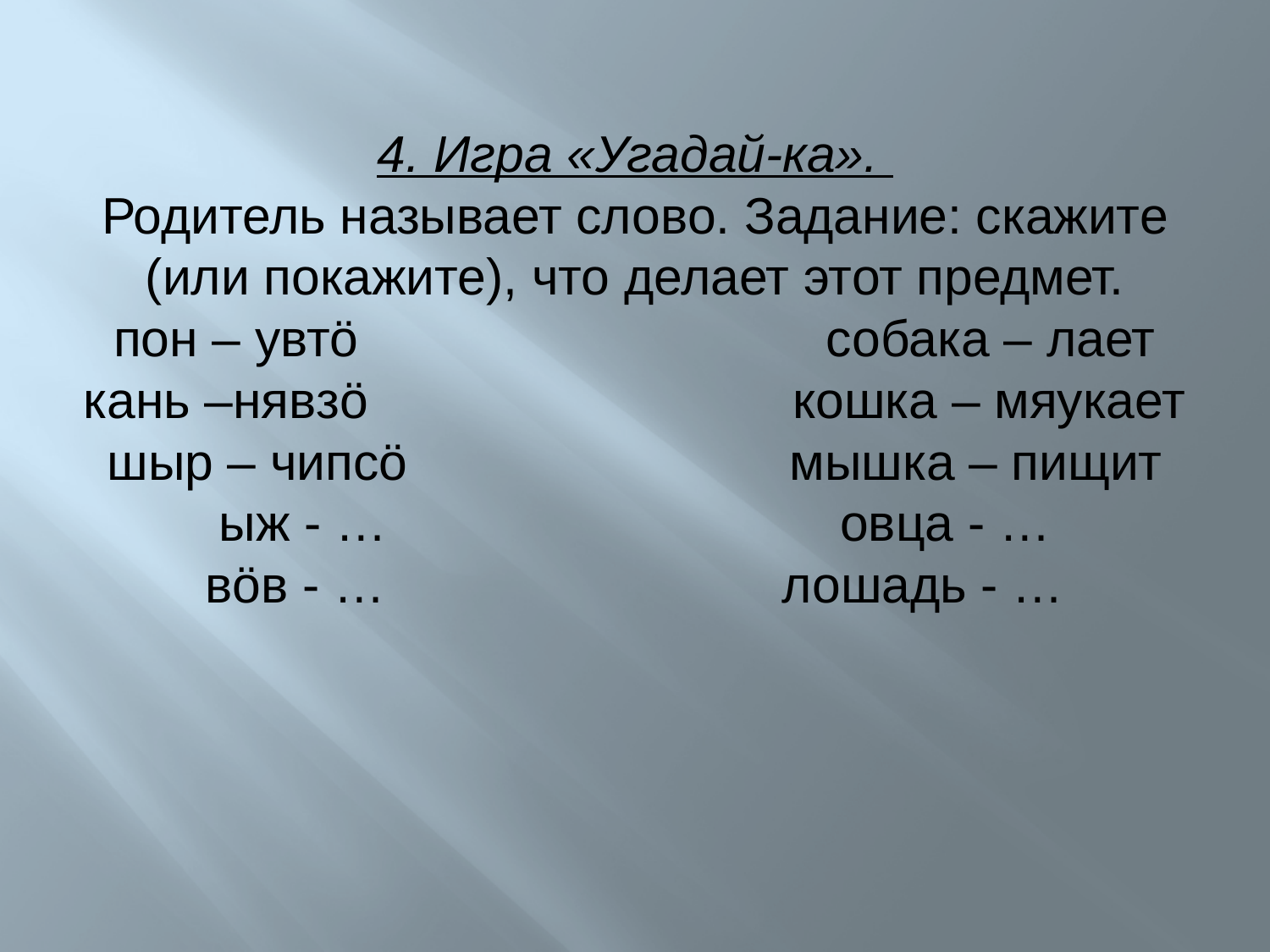

# 4. Игра «Угадай-ка». Родитель называет слово. Задание: скажите (или покажите), что делает этот предмет. пон – увтӧ                                 собака – лает кань –нявзӧ                              кошка – мяукает шыр – чипсö                           мышка – пищит ыж - …                                овца - … вӧв - …                            лошадь - …